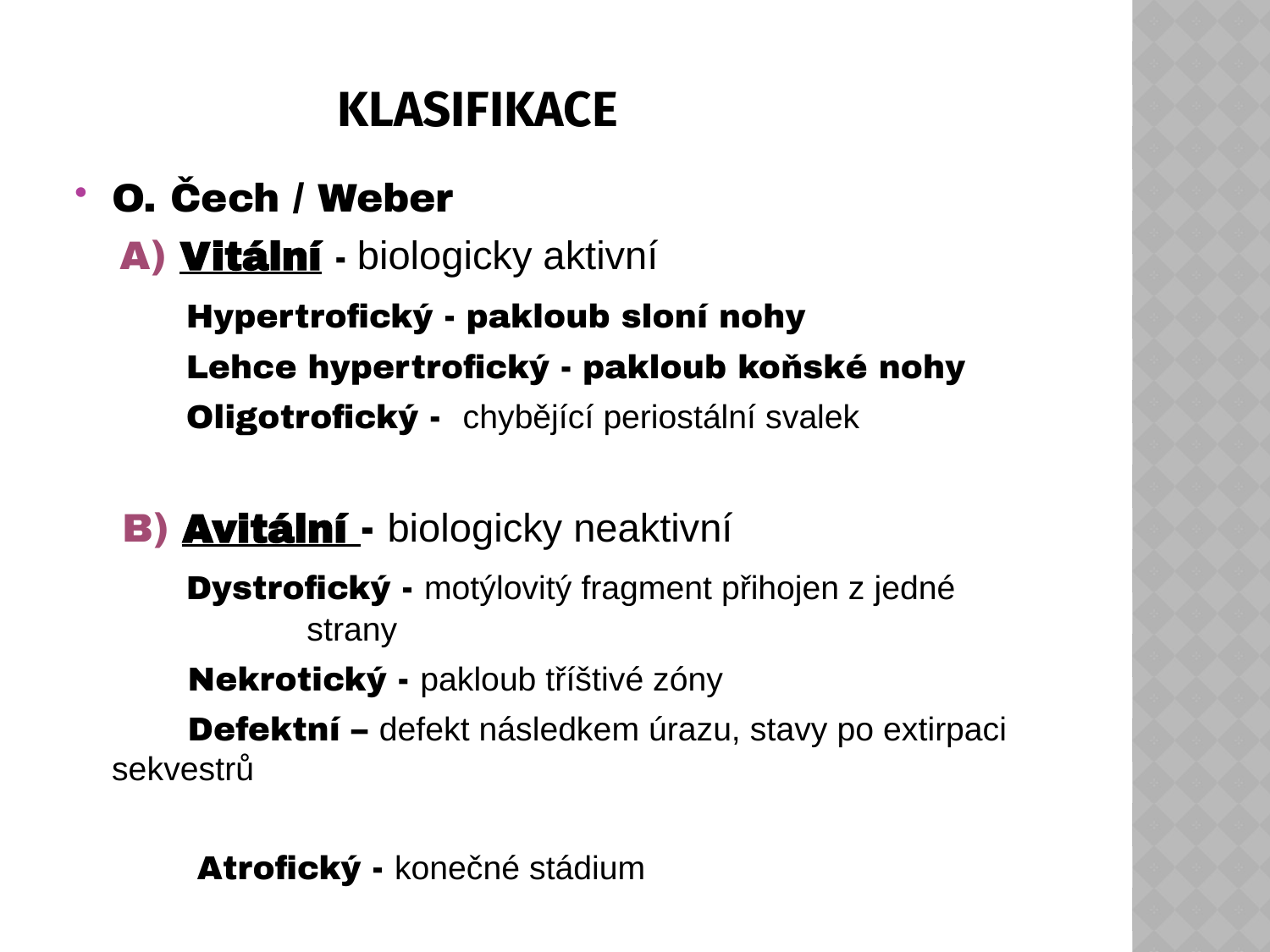

# KlasifiKACE
O. Čech / Weber
    A) Vitální - biologicky aktivní
          Hypertrofický - pakloub sloní nohy
          Lehce hypertrofický - pakloub koňské nohy
          Oligotrofický -  chybějící periostální svalek

     B) Avitální - biologicky neaktivní
          Dystrofický - motýlovitý fragment přihojen z jedné                                strany
            Nekrotický - pakloub tříštivé zóny
            Defektní – defekt následkem úrazu, stavy po extirpaci  sekvestrů

           Atrofický - konečné stádium